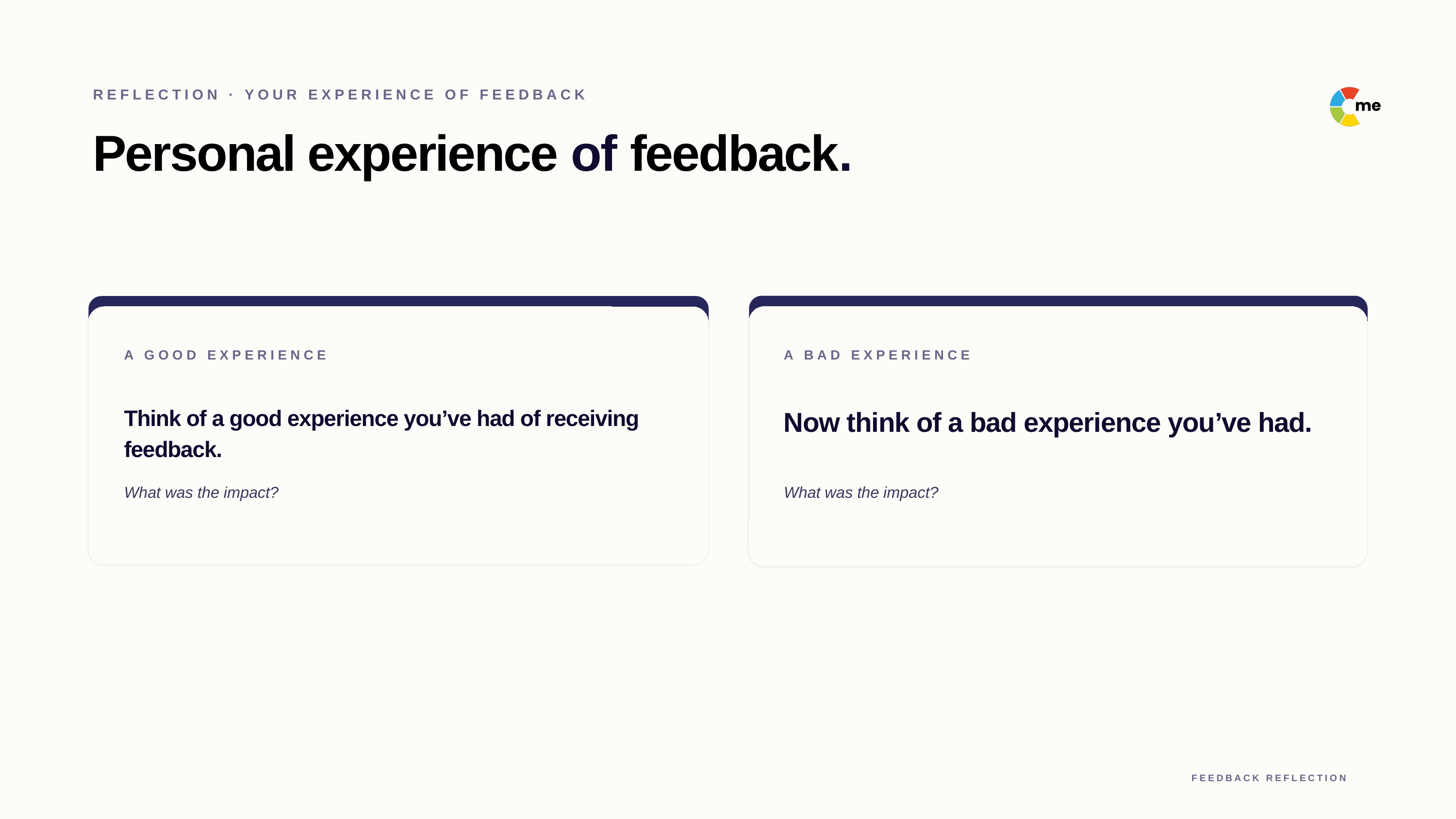

REFLECTION · YOUR EXPERIENCE OF FEEDBACK
Personal experience of feedback.

A GOOD EXPERIENCE
A BAD EXPERIENCE
Think of a good experience you’ve had of receiving feedback.
Now think of a bad experience you’ve had.
What was the impact?
What was the impact?
FEEDBACK REFLECTION